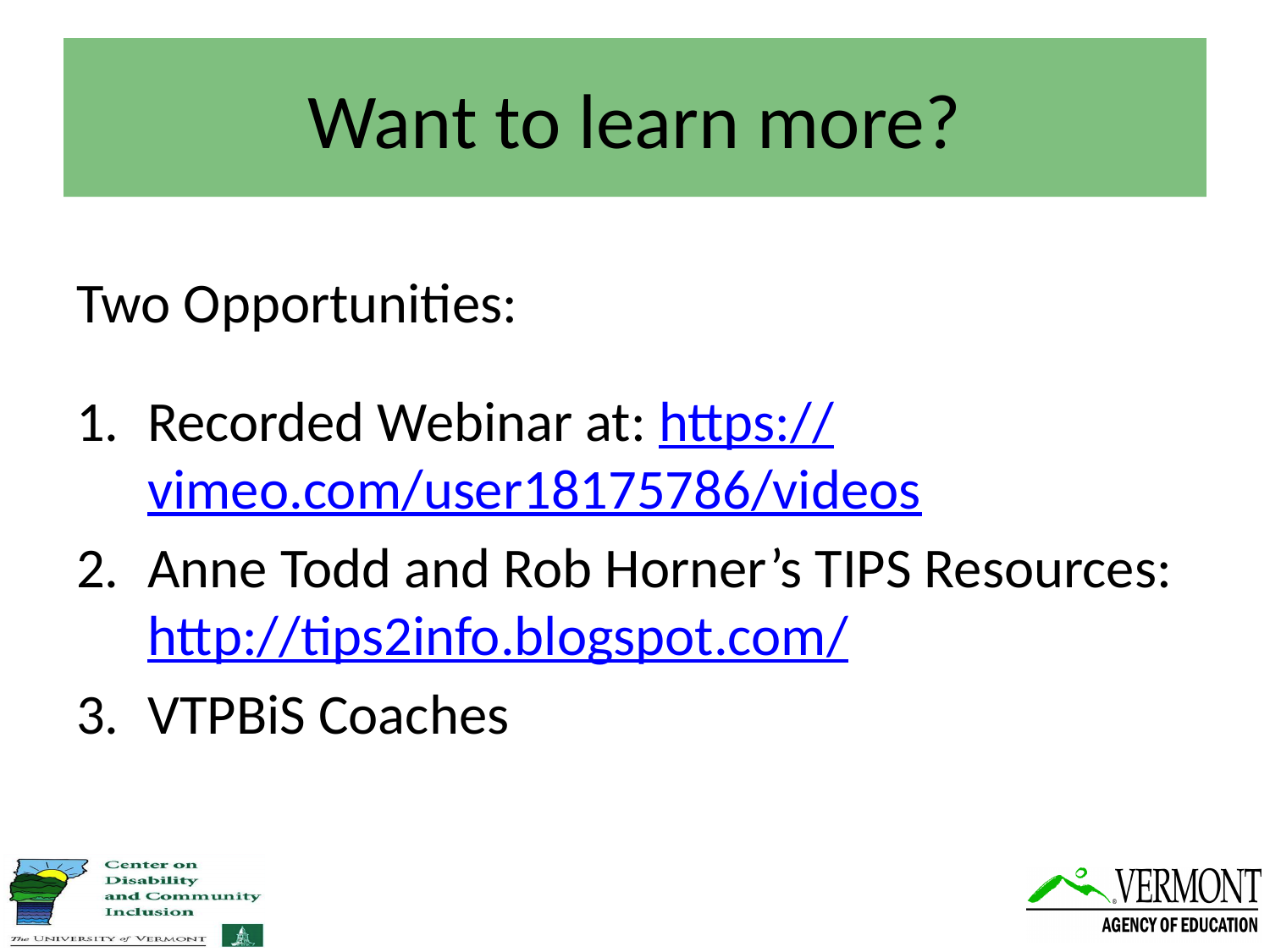

# Want to learn more?

Two Opportunities:

Recorded Webinar at: https://vimeo.com/user18175786/videos
Anne Todd and Rob Horner’s TIPS Resources: http://tips2info.blogspot.com/
VTPBiS Coaches